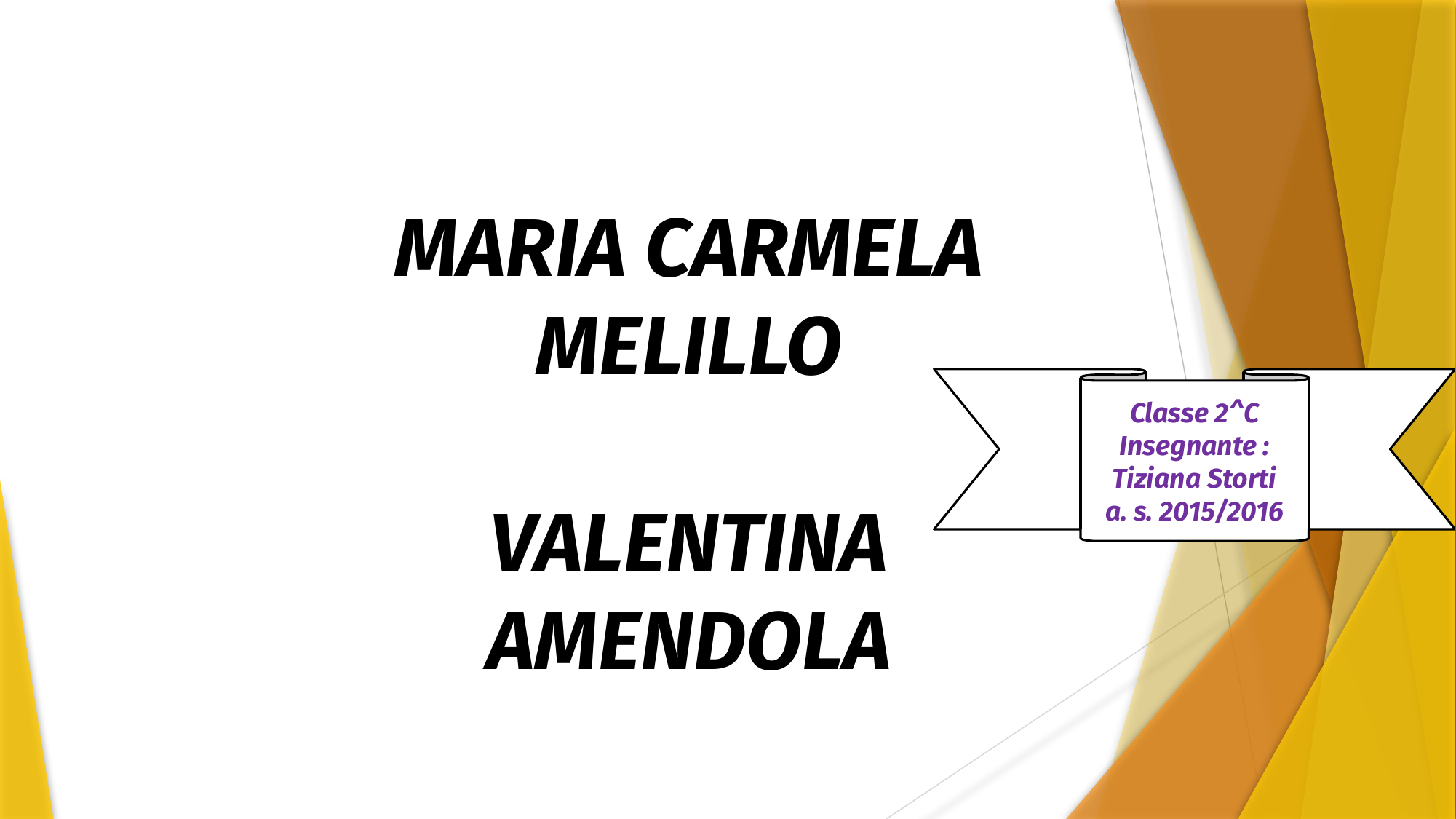

MARIA CARMELA
MELILLO

VALENTINA
AMENDOLA

Classe 2^C
Insegnante : Tiziana Storti
a. s. 2015/2016